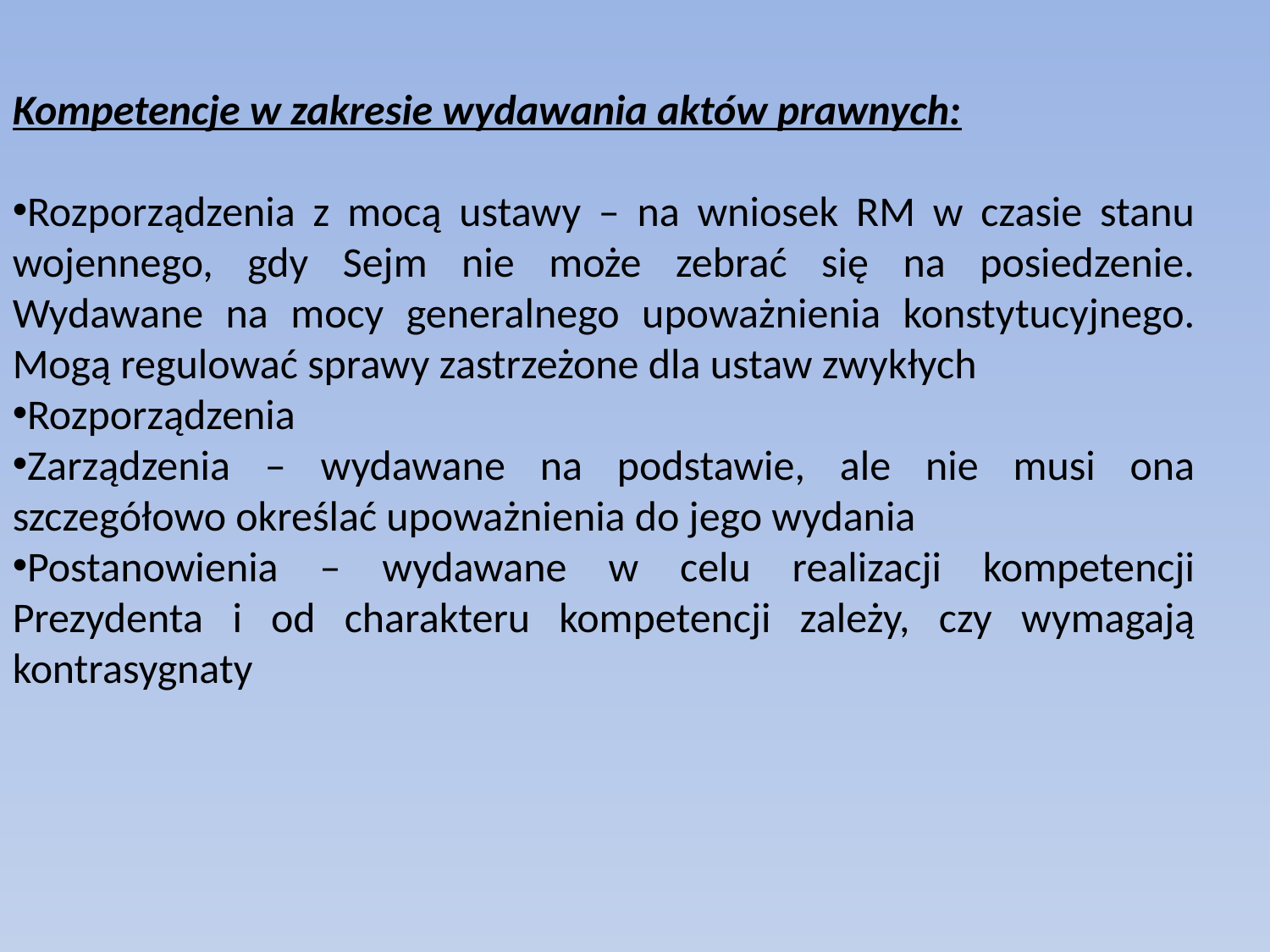

Kompetencje w zakresie wydawania aktów prawnych:

Rozporządzenia z mocą ustawy – na wniosek RM w czasie stanu wojennego, gdy Sejm nie może zebrać się na posiedzenie. Wydawane na mocy generalnego upoważnienia konstytucyjnego. Mogą regulować sprawy zastrzeżone dla ustaw zwykłych
Rozporządzenia
Zarządzenia – wydawane na podstawie, ale nie musi ona szczegółowo określać upoważnienia do jego wydania
Postanowienia – wydawane w celu realizacji kompetencji Prezydenta i od charakteru kompetencji zależy, czy wymagają kontrasygnaty